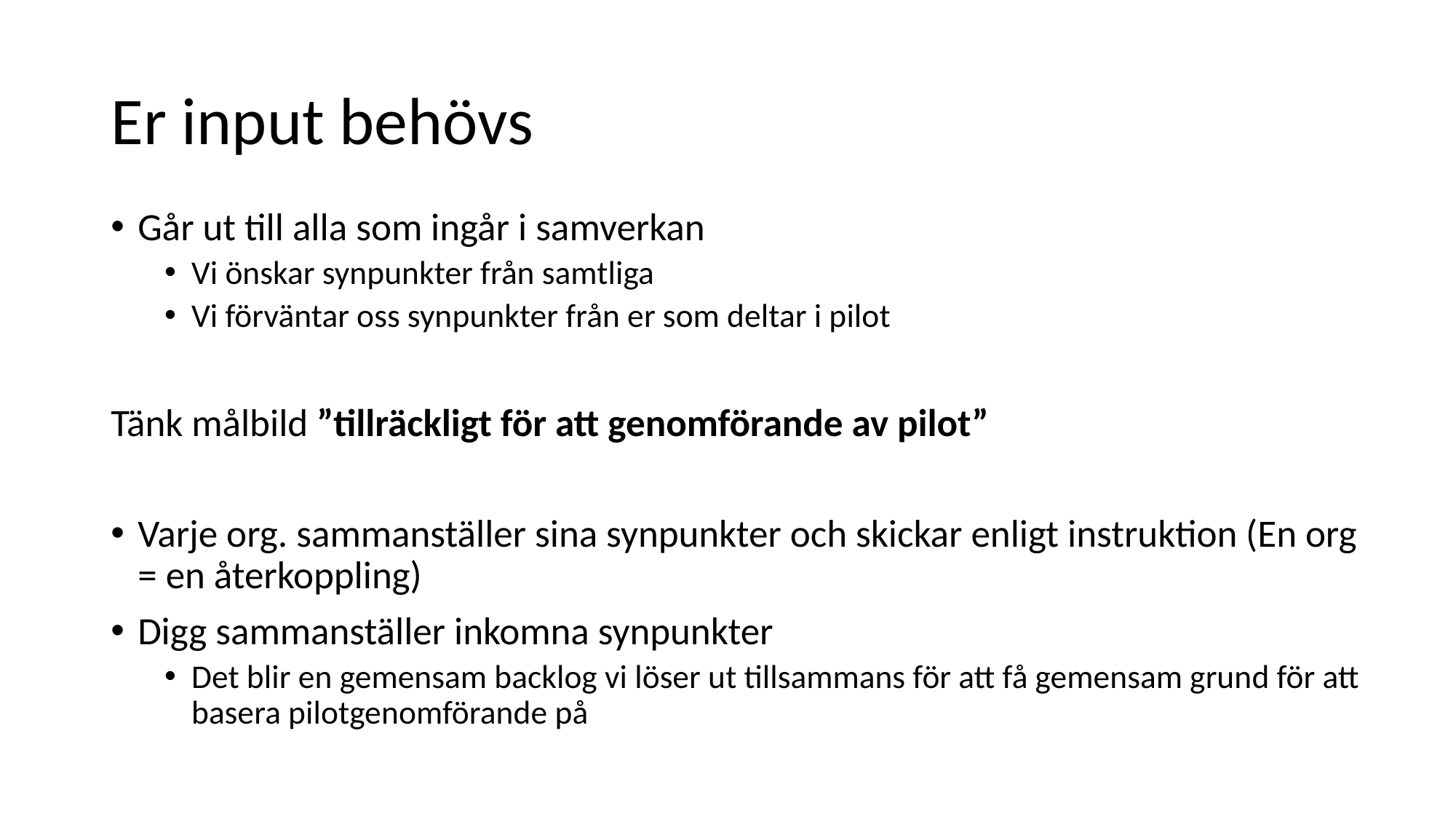

# Er input behövs
Går ut till alla som ingår i samverkan
Vi önskar synpunkter från samtliga
Vi förväntar oss synpunkter från er som deltar i pilot

Tänk målbild ”tillräckligt för att genomförande av pilot”

Varje org. sammanställer sina synpunkter och skickar enligt instruktion (En org = en återkoppling)
Digg sammanställer inkomna synpunkter
Det blir en gemensam backlog vi löser ut tillsammans för att få gemensam grund för att basera pilotgenomförande på